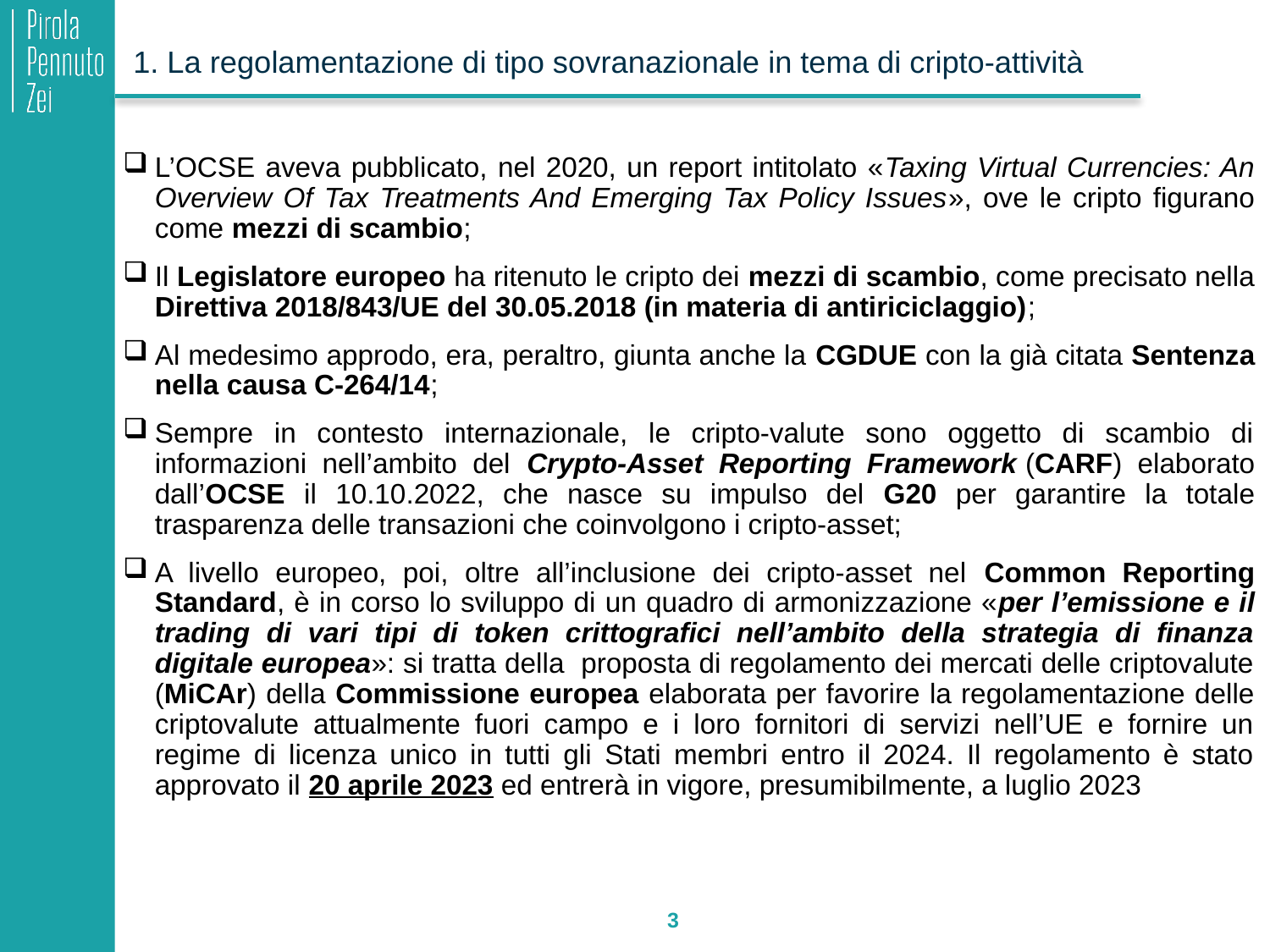

# 1. La regolamentazione di tipo sovranazionale in tema di cripto-attività
L’OCSE aveva pubblicato, nel 2020, un report intitolato «Taxing Virtual Currencies: An Overview Of Tax Treatments And Emerging Tax Policy Issues», ove le cripto figurano come mezzi di scambio;
Il Legislatore europeo ha ritenuto le cripto dei mezzi di scambio, come precisato nella Direttiva 2018/843/UE del 30.05.2018 (in materia di antiriciclaggio);
Al medesimo approdo, era, peraltro, giunta anche la CGDUE con la già citata Sentenza nella causa C-264/14;
Sempre in contesto internazionale, le cripto-valute sono oggetto di scambio di informazioni nell’ambito del Crypto-Asset Reporting Framework (CARF) elaborato dall’OCSE il 10.10.2022, che nasce su impulso del G20 per garantire la totale trasparenza delle transazioni che coinvolgono i cripto-asset;
A livello europeo, poi, oltre all’inclusione dei cripto-asset nel Common Reporting Standard, è in corso lo sviluppo di un quadro di armonizzazione «per l’emissione e il trading di vari tipi di token crittografici nell’ambito della strategia di finanza digitale europea»: si tratta della  proposta di regolamento dei mercati delle criptovalute (MiCAr) della Commissione europea elaborata per favorire la regolamentazione delle criptovalute attualmente fuori campo e i loro fornitori di servizi nell’UE e fornire un regime di licenza unico in tutti gli Stati membri entro il 2024. Il regolamento è stato approvato il 20 aprile 2023 ed entrerà in vigore, presumibilmente, a luglio 2023

3